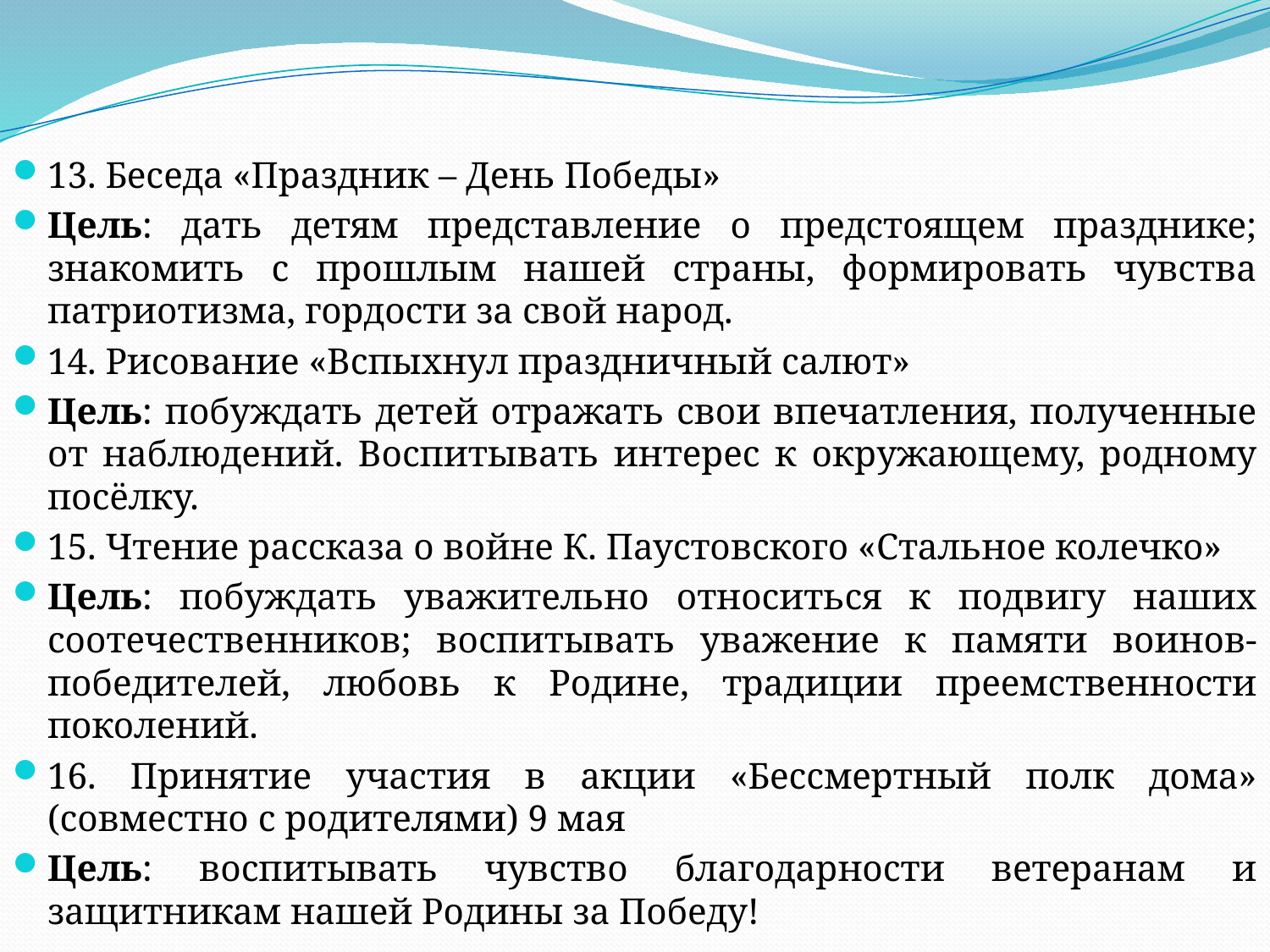

13. Беседа «Праздник – День Победы»
Цель: дать детям представление о предстоящем празднике; знакомить с прошлым нашей страны, формировать чувства патриотизма, гордости за свой народ.
14. Рисование «Вспыхнул праздничный салют»
Цель: побуждать детей отражать свои впечатления, полученные от наблюдений. Воспитывать интерес к окружающему, родному посёлку.
15. Чтение рассказа о войне К. Паустовского «Стальное колечко»
Цель: побуждать уважительно относиться к подвигу наших соотечественников; воспитывать уважение к памяти воинов-победителей, любовь к Родине, традиции преемственности поколений.
16. Принятие участия в акции «Бессмертный полк дома» (совместно с родителями) 9 мая
Цель: воспитывать чувство благодарности ветеранам и защитникам нашей Родины за Победу!